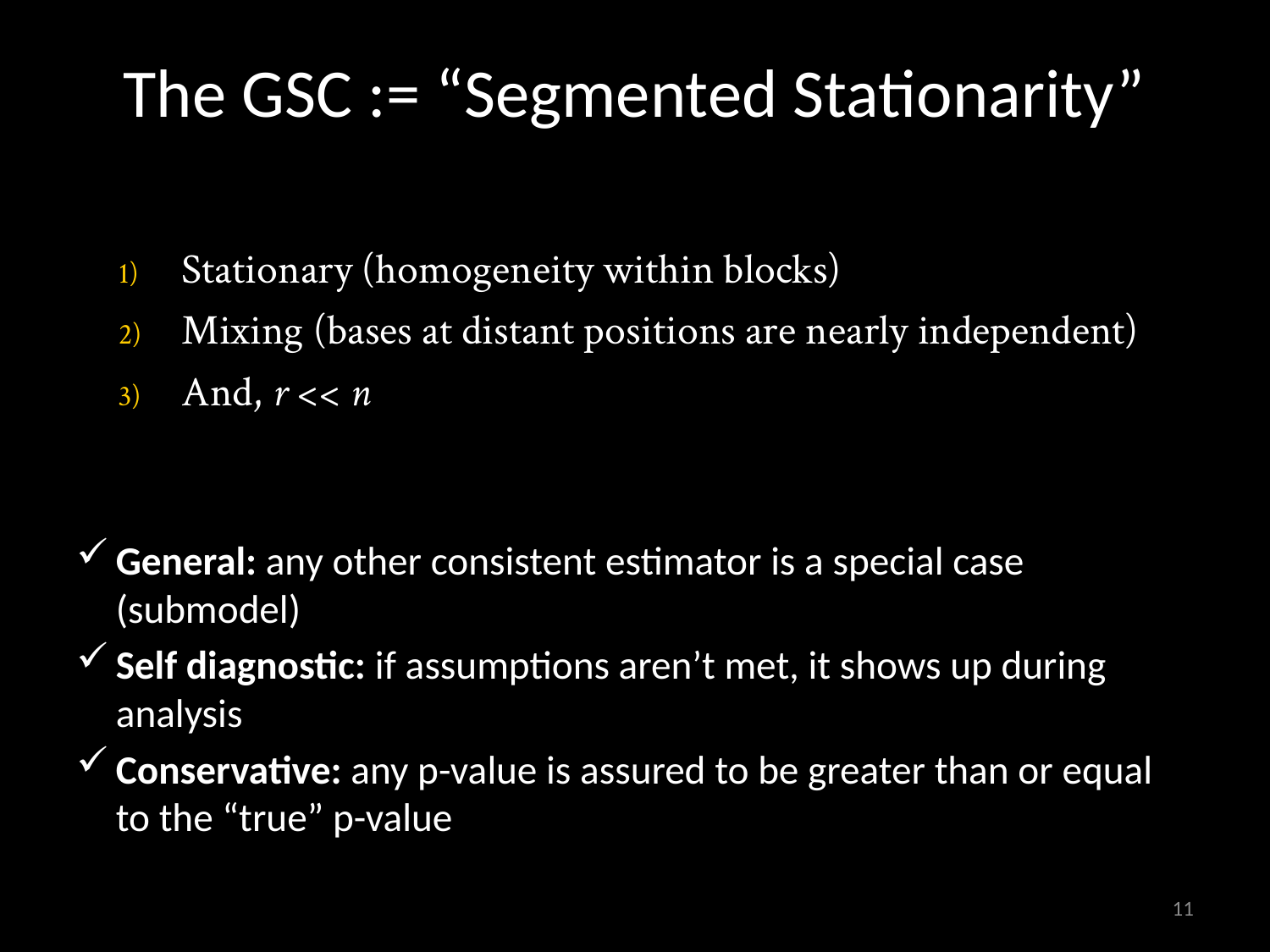

# The GSC := “Segmented Stationarity”

Stationary (homogeneity within blocks)
Mixing (bases at distant positions are nearly independent)‏
And, r << n
General: any other consistent estimator is a special case (submodel)
Self diagnostic: if assumptions aren’t met, it shows up during analysis
Conservative: any p-value is assured to be greater than or equal to the “true” p-value
11